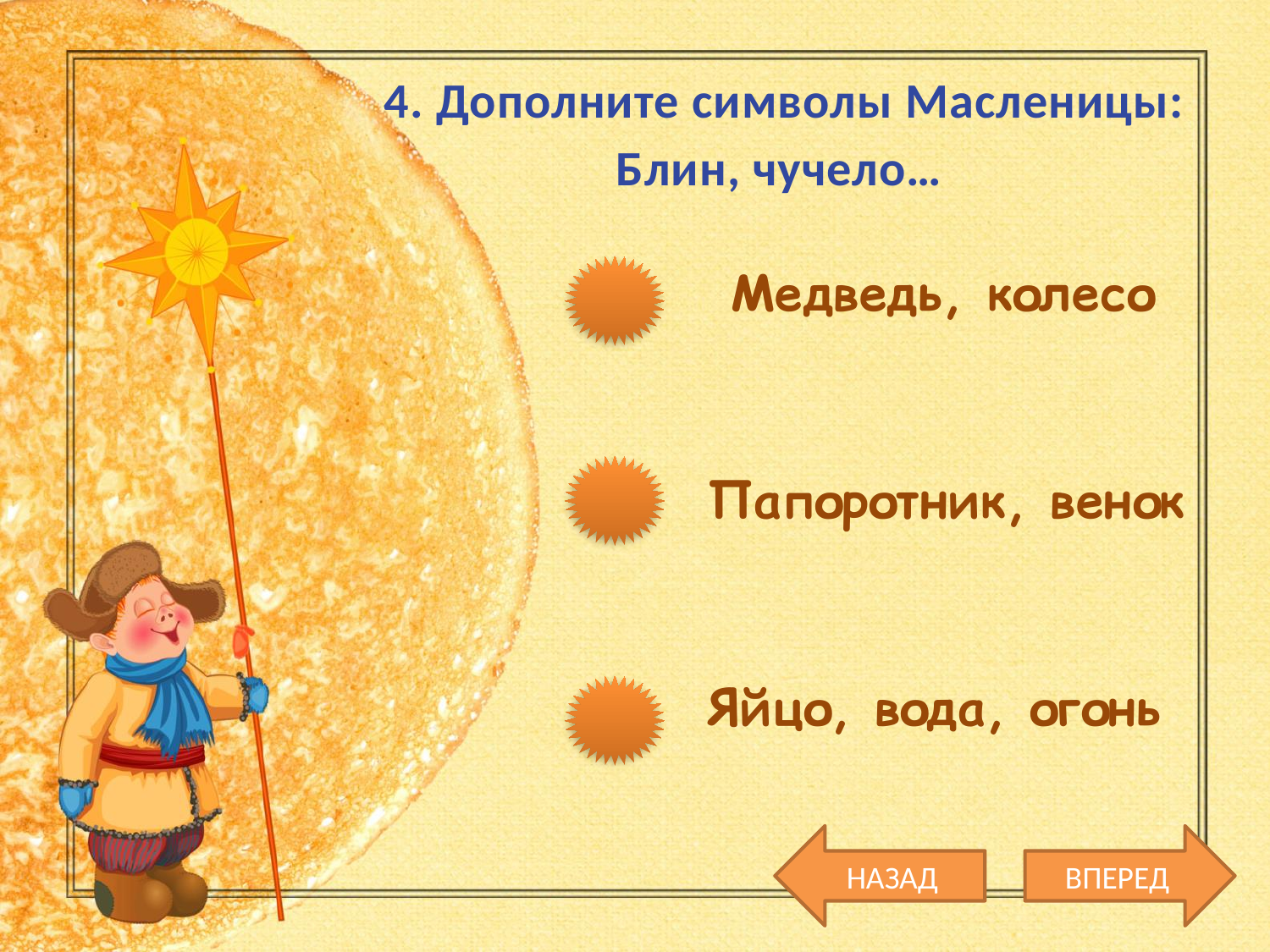

4. Дополните символы Масленицы:
 Блин, чучело…

   Медведь, колесо

  Папоротник, венок

  Яйцо, вода, огонь

НАЗАД
ВПЕРЕД